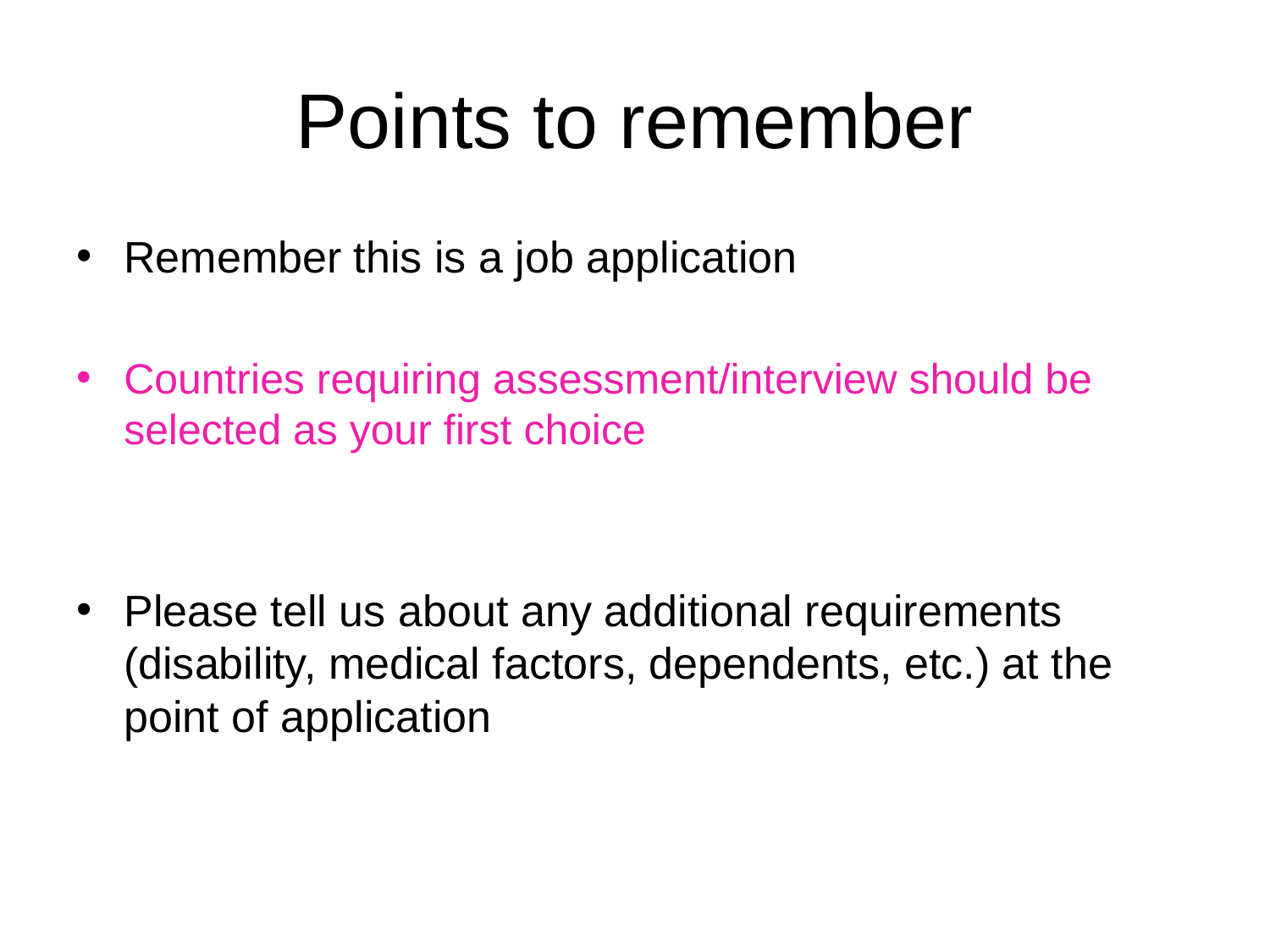

# Points to remember
Remember this is a job application

Countries requiring assessment/interview should be selected as your first choice

Please tell us about any additional requirements (disability, medical factors, dependents, etc.) at the point of application